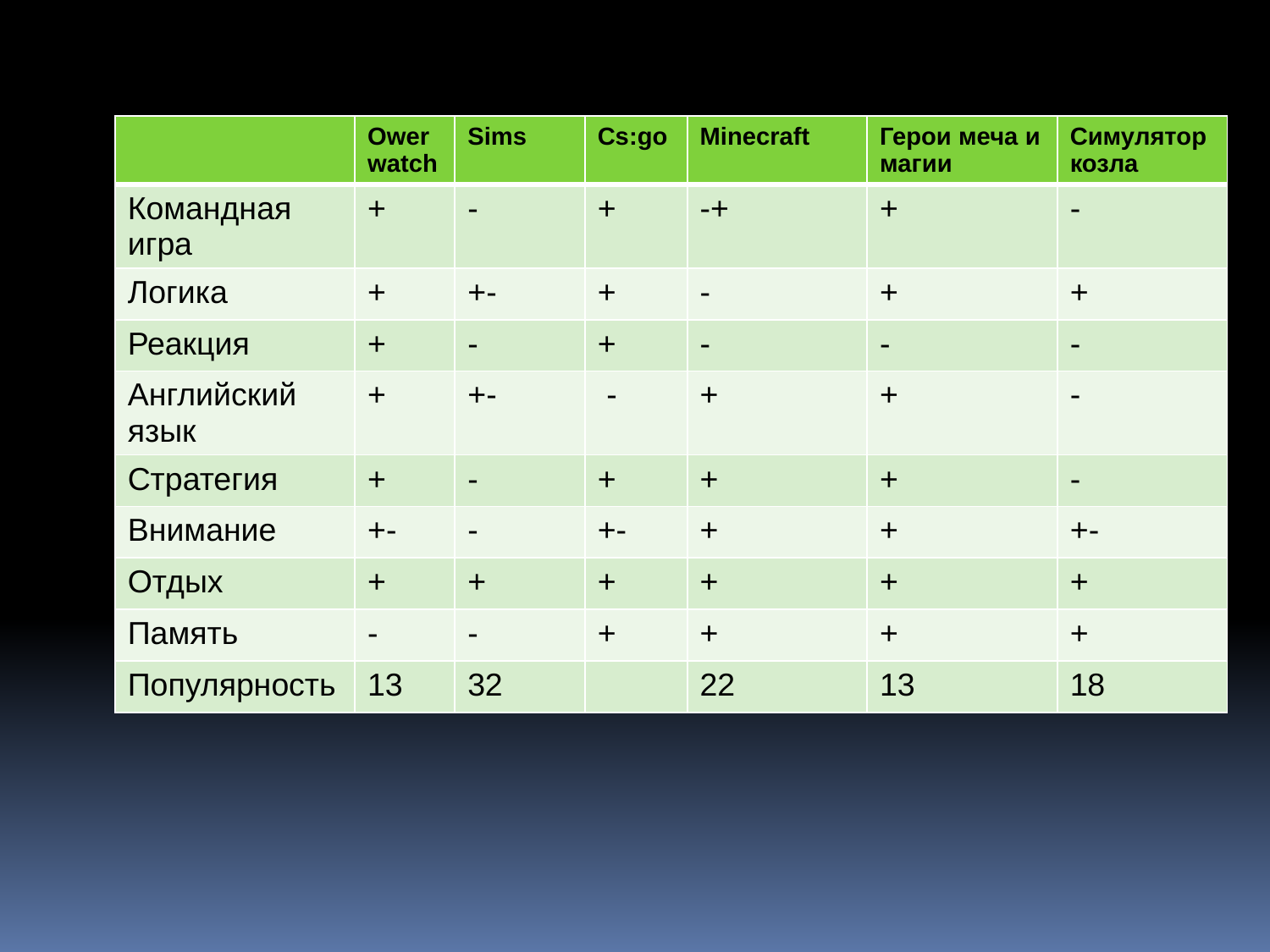

|  | Owerwatch | Sims | Cs:go | Minecraft | Герои меча и магии | Симулятор козла |
| --- | --- | --- | --- | --- | --- | --- |
| Командная игра | + | - | + | -+ | + | - |
| Логика | + | +- | + | - | + | + |
| Реакция | + | - | + | - | - | - |
| Английский язык | + | +- | - | + | + | - |
| Стратегия | + | - | + | + | + | - |
| Внимание | +- | - | +- | + | + | +- |
| Отдых | + | + | + | + | + | + |
| Память | - | - | + | + | + | + |
| Популярность | 13 | 32 |  | 22 | 13 | 18 |